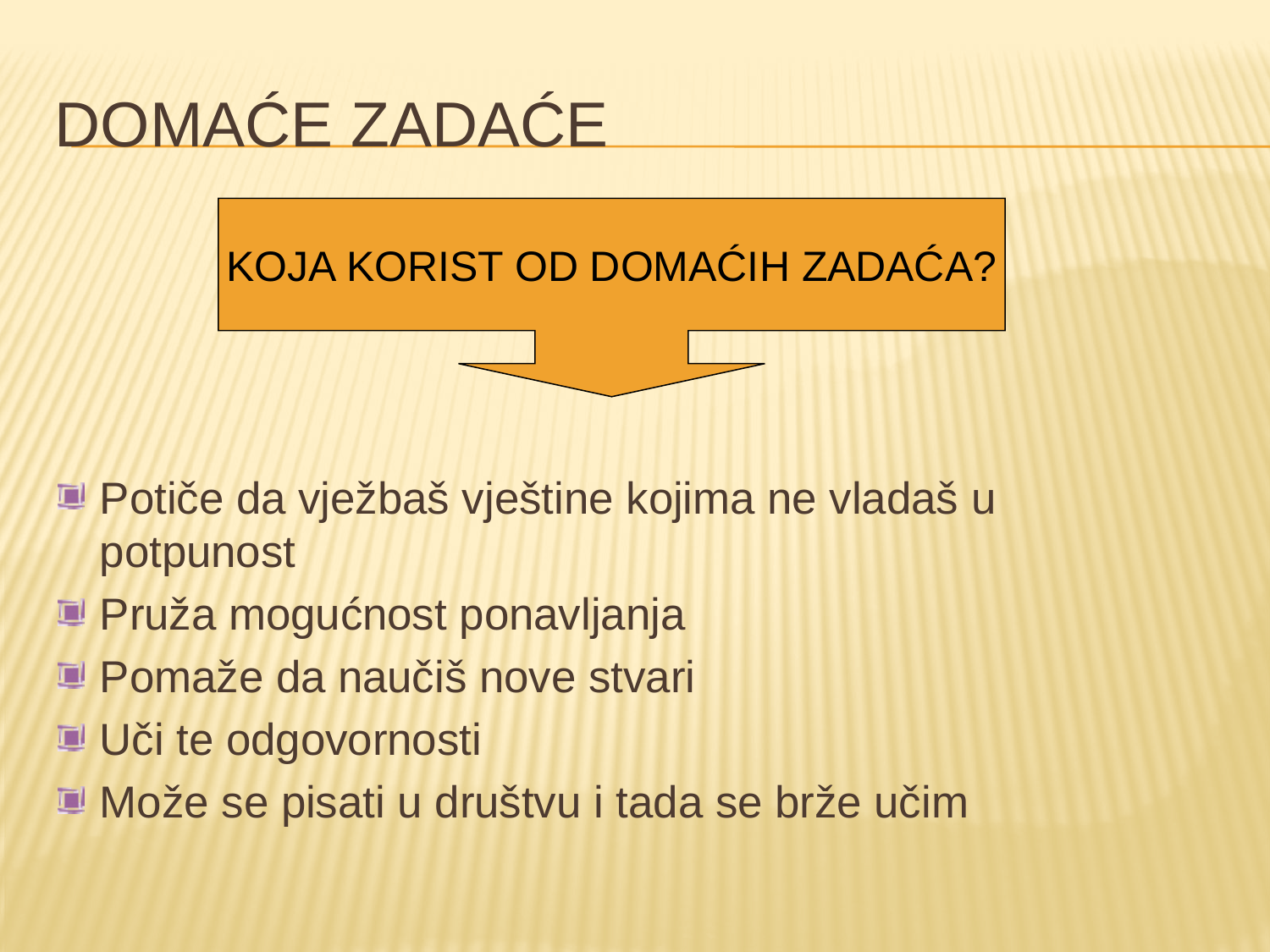

# DOMAĆE ZADAĆE
KOJA KORIST OD DOMAĆIH ZADAĆA?

Potiče da vježbaš vještine kojima ne vladaš u potpunost
Pruža mogućnost ponavljanja
Pomaže da naučiš nove stvari
Uči te odgovornosti
Može se pisati u društvu i tada se brže učim